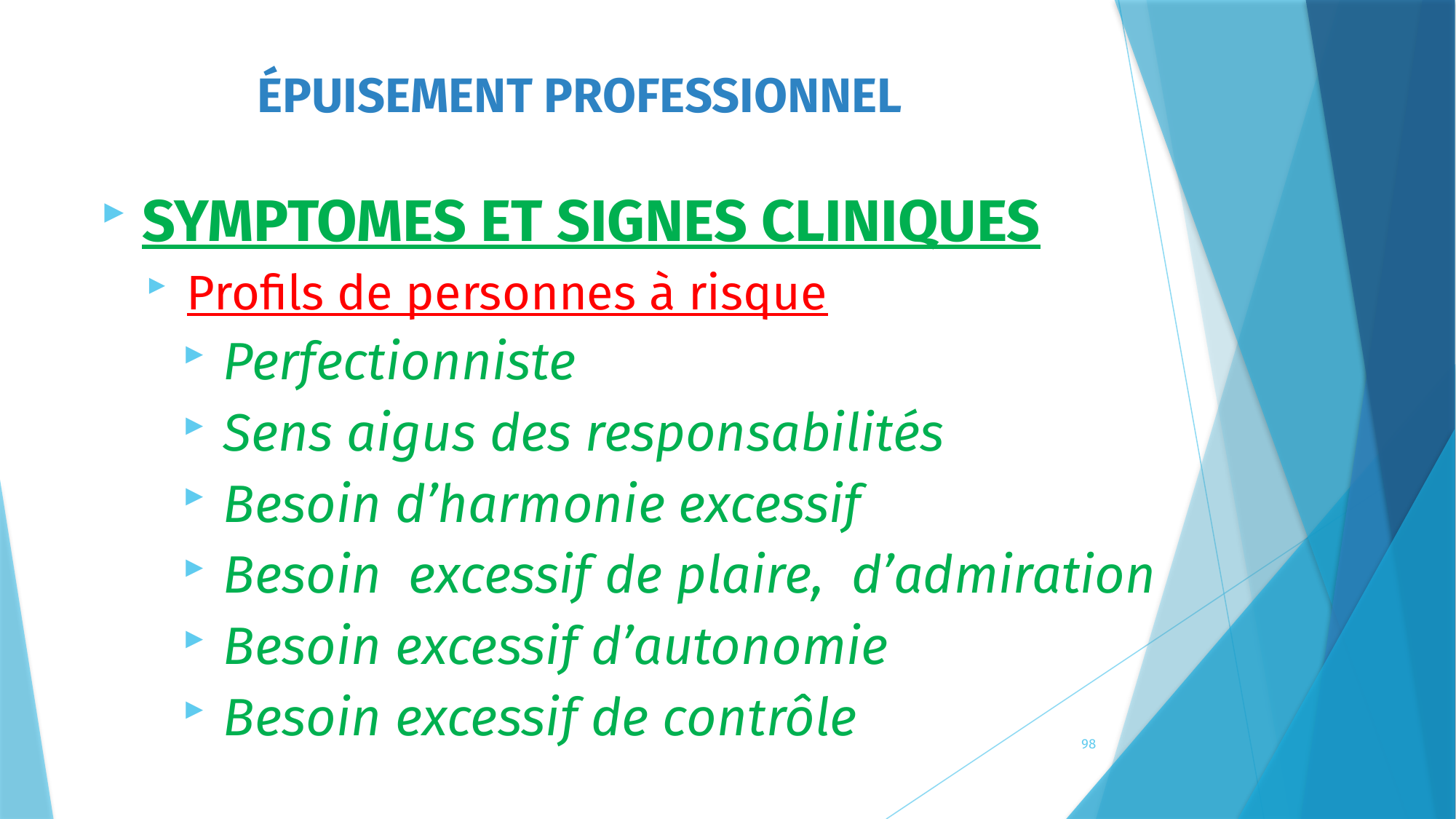

# ÉPUISEMENT PROFESSIONNEL
SYMPTOMES ET SIGNES CLINIQUES
Profils de personnes à risque
Perfectionniste
Sens aigus des responsabilités
Besoin d’harmonie excessif
Besoin  excessif de plaire,  d’admiration
Besoin excessif d’autonomie
Besoin excessif de contrôle

98